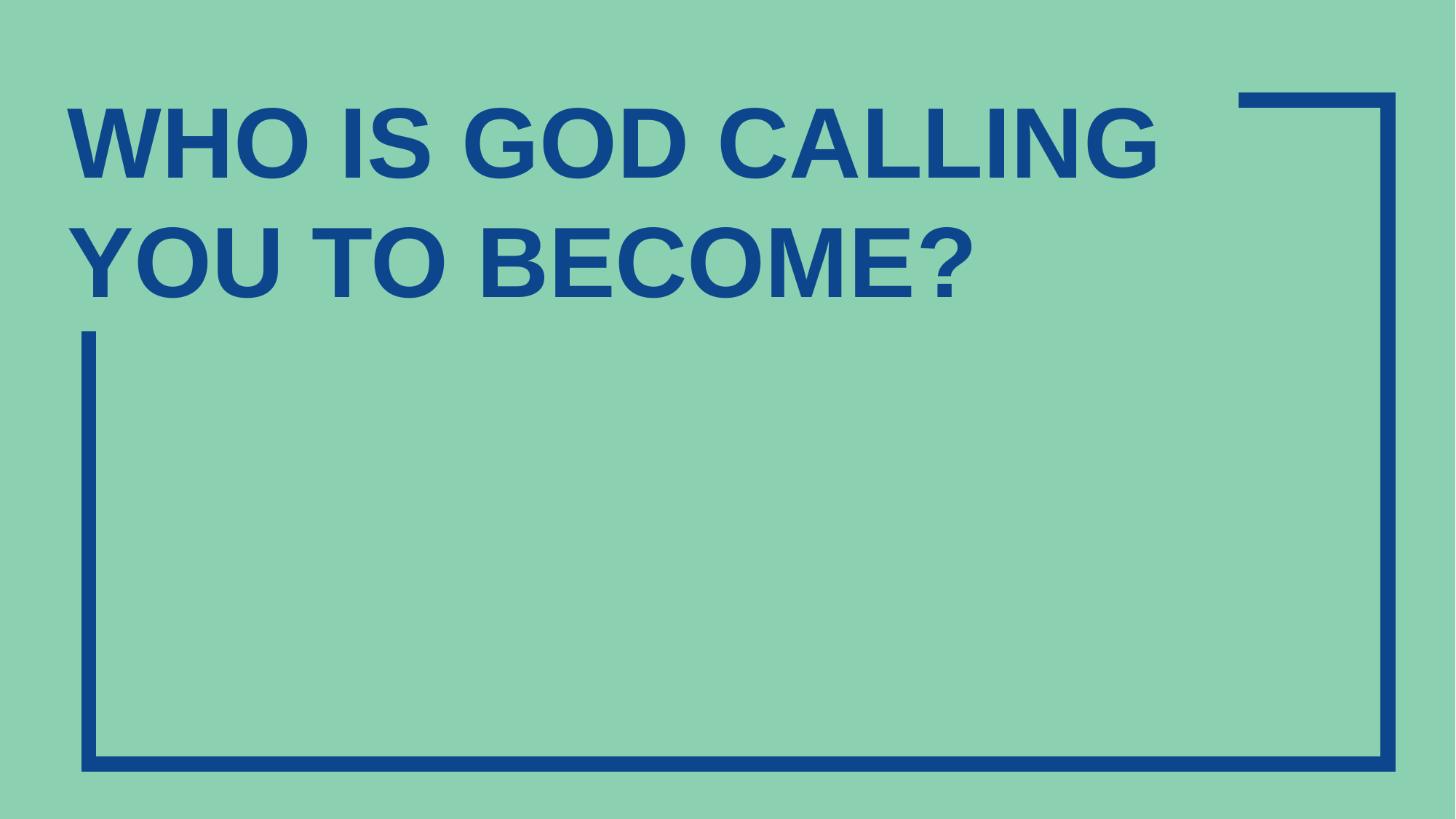

WHO IS GOD CALLING
YOU TO BECOME?